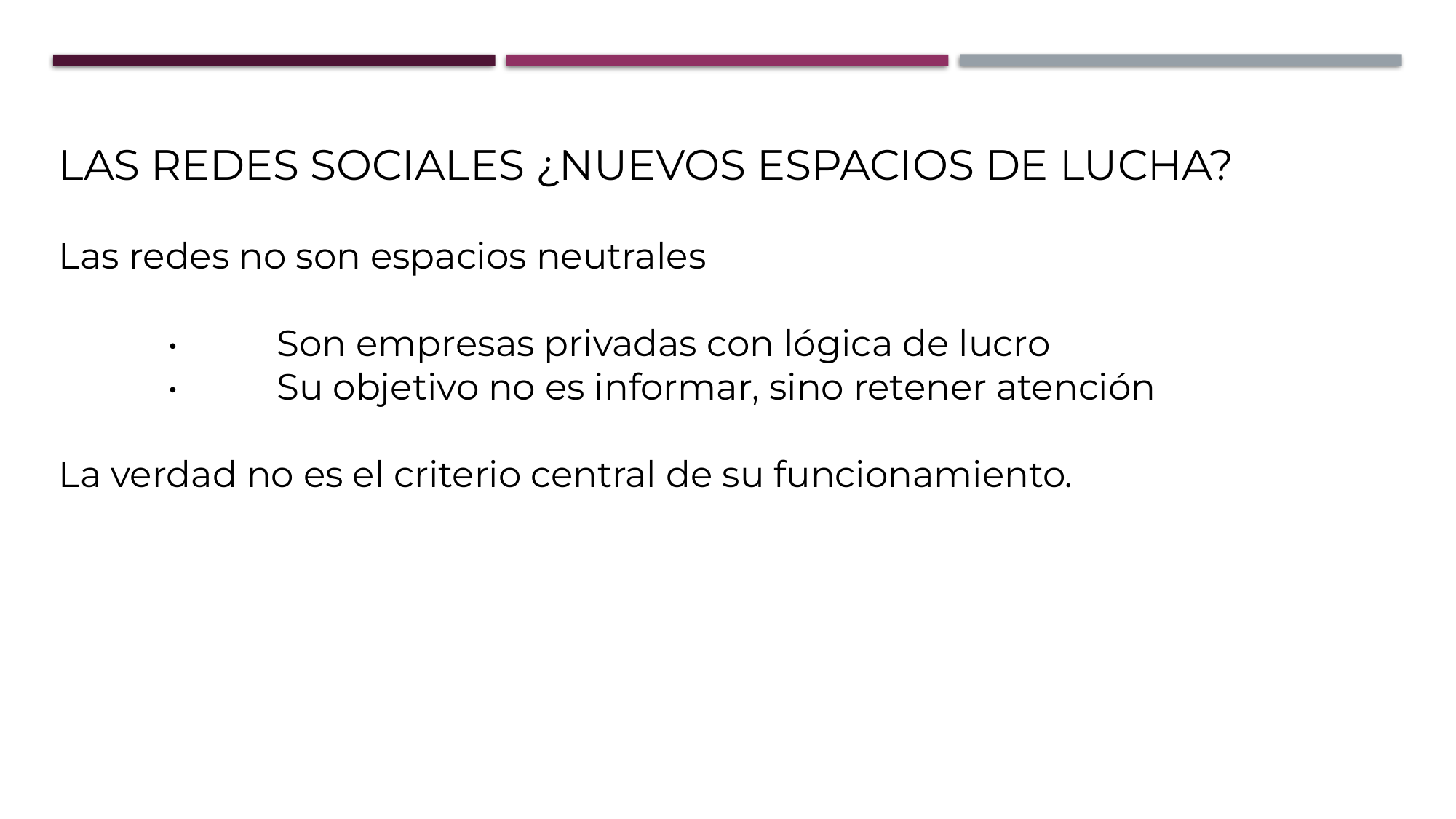

LAS REDES SOCIALES ¿NUEVOS ESPACIOS DE LUCHA?

Las redes no son espacios neutrales

	•	Son empresas privadas con lógica de lucro
	•	Su objetivo no es informar, sino retener atención

La verdad no es el criterio central de su funcionamiento.